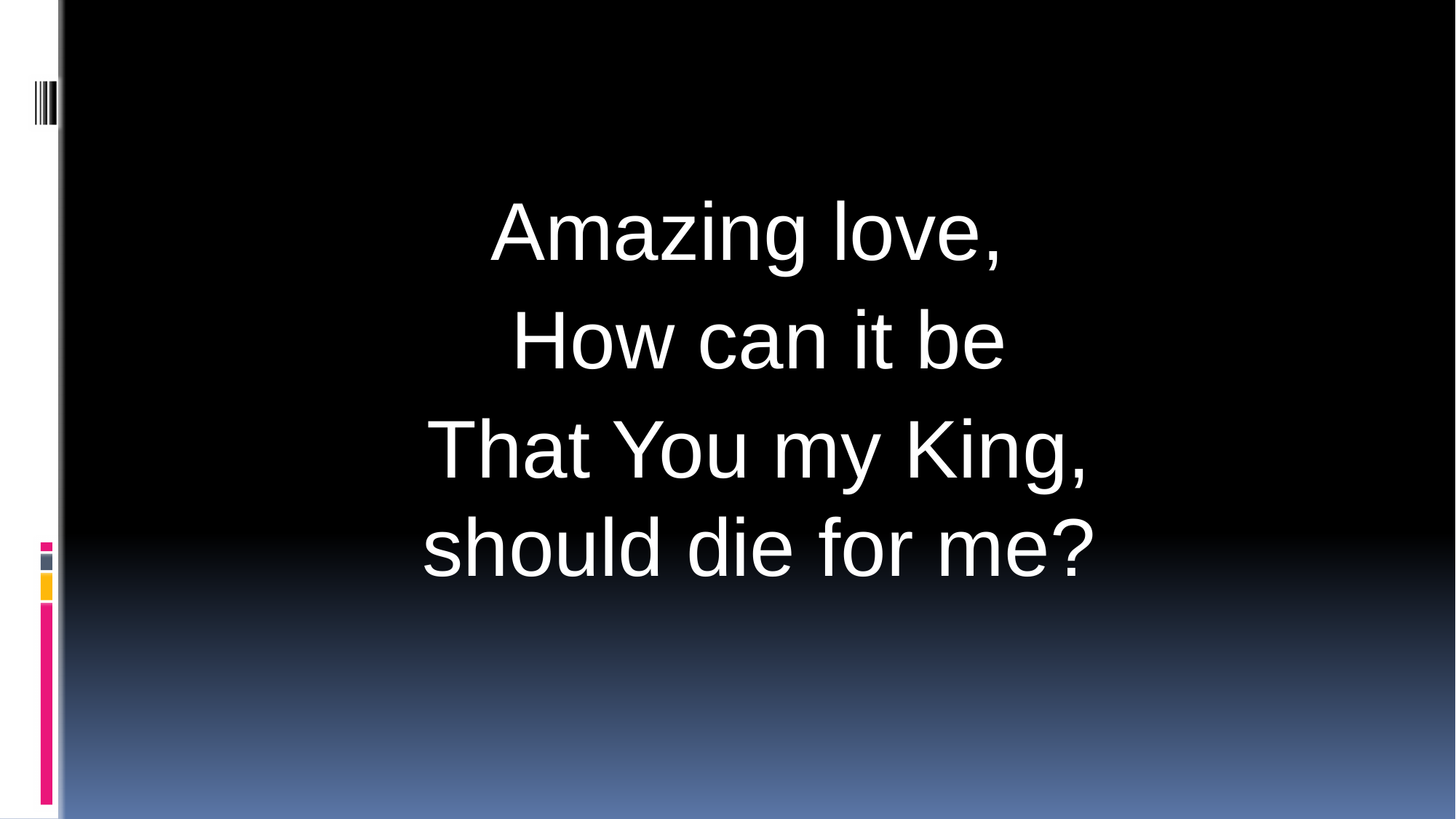

Amazing love,
How can it be
That You my King, should die for me?